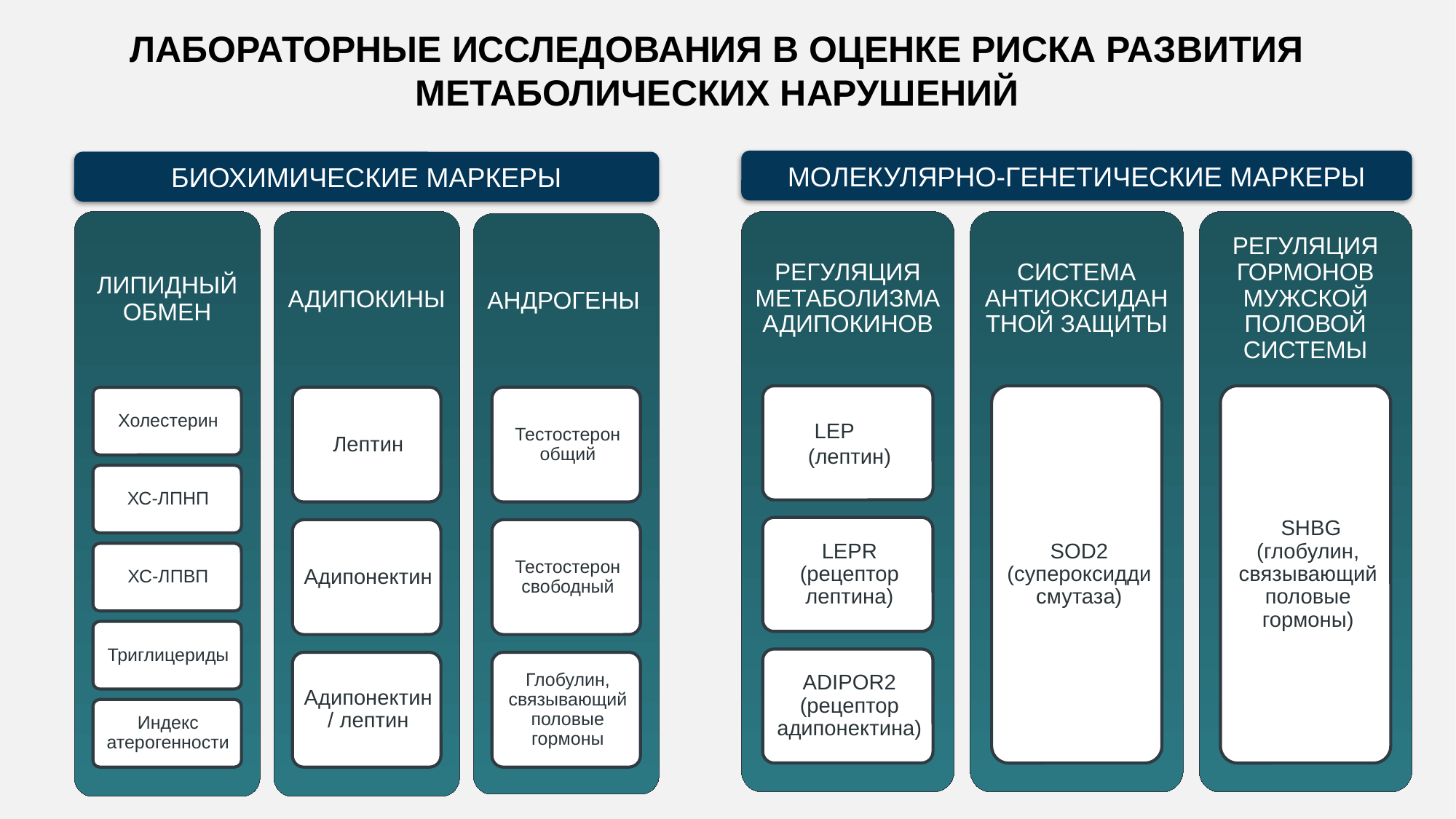

ЛАБОРАТОРНЫЕ ИССЛЕДОВАНИЯ В ОЦЕНКЕ РИСКА РАЗВИТИЯ МЕТАБОЛИЧЕСКИХ НАРУШЕНИЙ
МОЛЕКУЛЯРНО-ГЕНЕТИЧЕСКИЕ МАРКЕРЫ
БИОХИМИЧЕСКИЕ МАРКЕРЫ
РЕГУЛЯЦИЯ МЕТАБОЛИЗМА АДИПОКИНОВ
LEP      (лептин)
LEPR (рецептор лептина)
ADIPOR2 (рецептор адипонектина)
СИСТЕМА АНТИОКСИДАНТНОЙ ЗАЩИТЫ
SOD2 (супероксиддисмутаза)
РЕГУЛЯЦИЯ ГОРМОНОВ МУЖСКОЙ ПОЛОВОЙ СИСТЕМЫ
 SHBG (глобулин, связывающий половые гормоны)
ЛИПИДНЫЙ ОБМЕН
Холестерин
ХС-ЛПНП
ХС-ЛПВП
Триглицериды
Индекс атерогенности
АДИПОКИНЫ
Лептин
Адипонектин
Адипонектин / лептин
АНДРОГЕНЫ
Тестостерон общий
Тестостерон свободный
Глобулин, связывающий половые гормоны